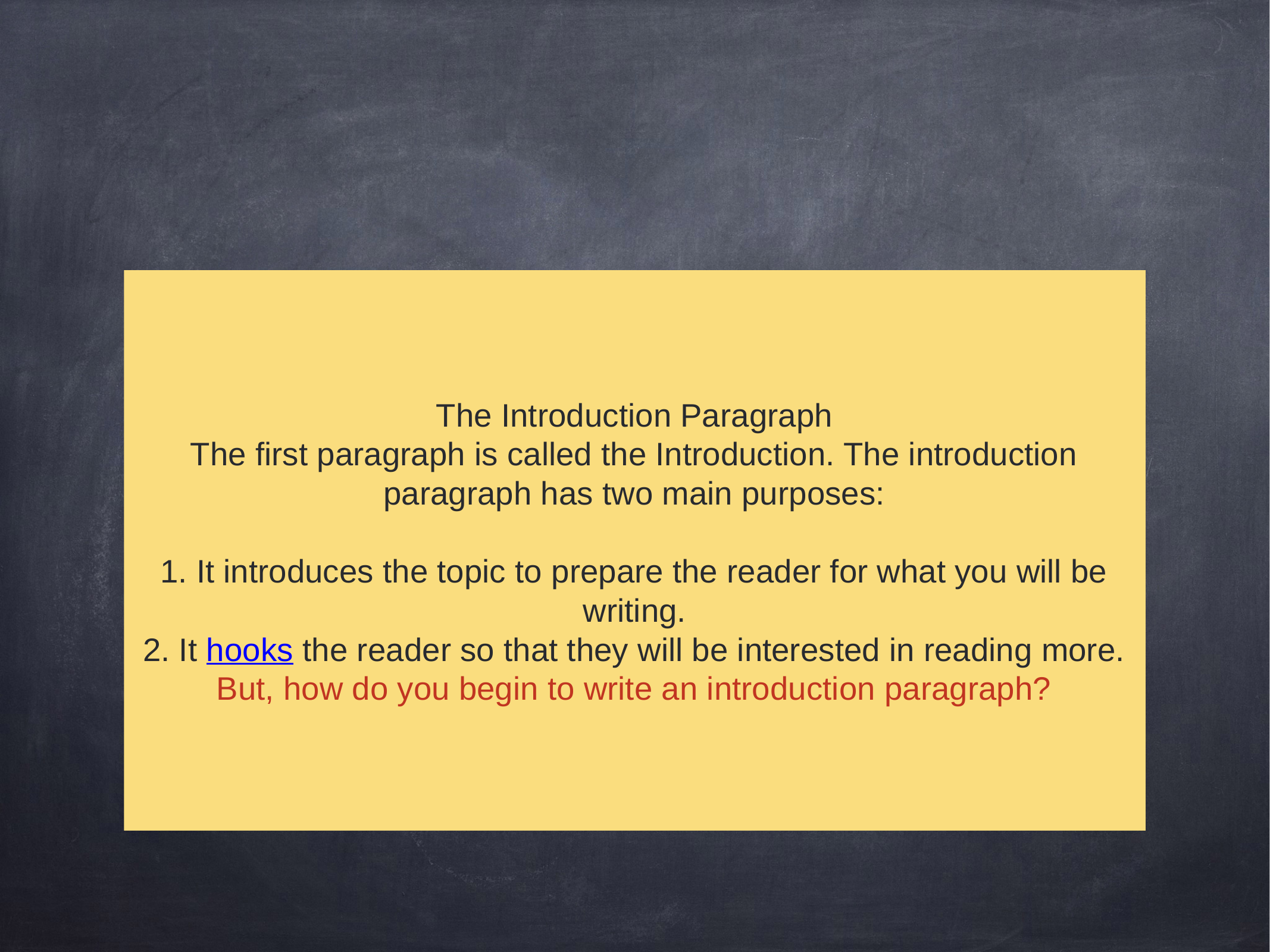

#
The Introduction Paragraph
The first paragraph is called the Introduction. The introduction paragraph has two main purposes:
1. It introduces the topic to prepare the reader for what you will be writing.
2. It hooks the reader so that they will be interested in reading more.
But, how do you begin to write an introduction paragraph?